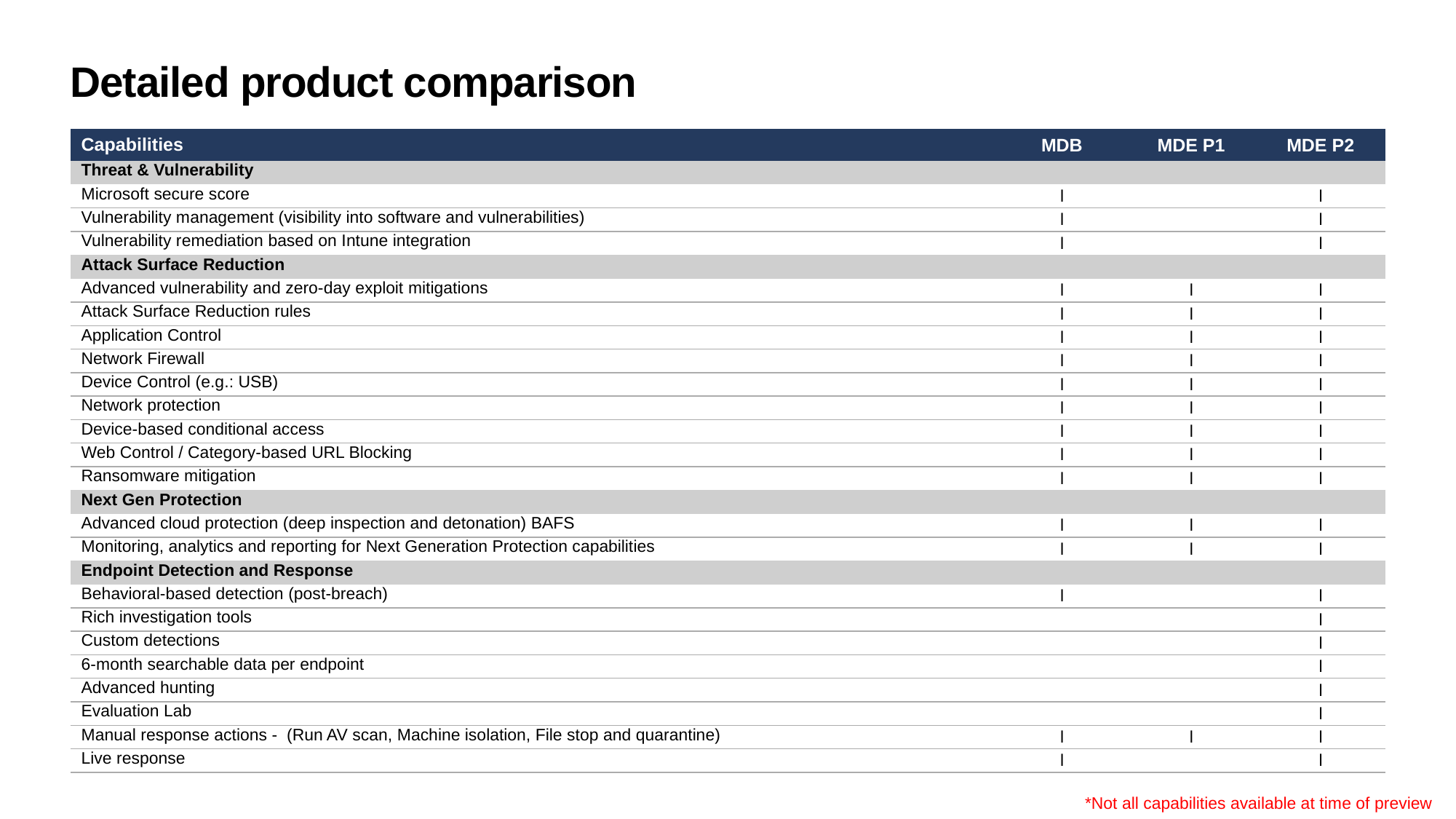

# Detailed product comparison
| Capabilities | MDB | MDE P1 | MDE P2 |
| --- | --- | --- | --- |
| Threat & Vulnerability |  |  |  |
| Microsoft secure score | l |  | l |
| Vulnerability management (visibility into software and vulnerabilities) | l |  | l |
| Vulnerability remediation based on Intune integration | l |  | l |
| Attack Surface Reduction |  |  |  |
| Advanced vulnerability and zero-day exploit mitigations | l | l | l |
| Attack Surface Reduction rules | l | l | l |
| Application Control | l | l | l |
| Network Firewall | l | l | l |
| Device Control (e.g.: USB) | l | l | l |
| Network protection | l | l | l |
| Device-based conditional access | l | l | l |
| Web Control / Category-based URL Blocking | l | l | l |
| Ransomware mitigation | l | l | l |
| Next Gen Protection |  |  |  |
| Advanced cloud protection (deep inspection and detonation) BAFS | l | l | l |
| Monitoring, analytics and reporting for Next Generation Protection capabilities | l | l | l |
| Endpoint Detection and Response |  |  |  |
| Behavioral-based detection (post-breach) | l |  | l |
| Rich investigation tools |  |  | l |
| Custom detections |  |  | l |
| 6-month searchable data per endpoint |  |  | l |
| Advanced hunting |  |  | l |
| Evaluation Lab |  |  | l |
| Manual response actions - (Run AV scan, Machine isolation, File stop and quarantine) | l | l | l |
| Live response | l |  | l |
*Not all capabilities available at time of preview